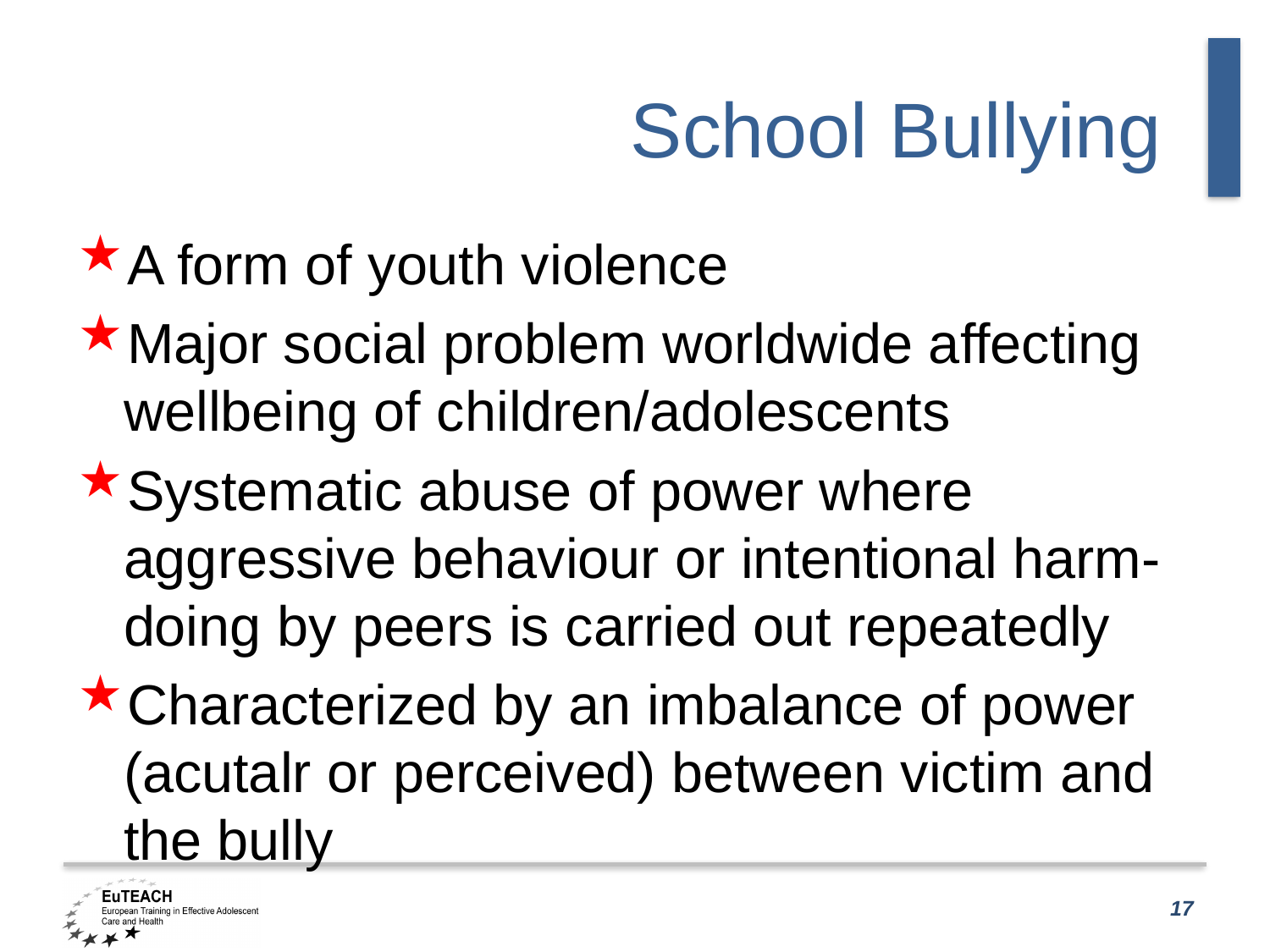

# School Bullying
A form of youth violence
Major social problem worldwide affecting wellbeing of children/adolescents
Systematic abuse of power where aggressive behaviour or intentional harm-doing by peers is carried out repeatedly
Characterized by an imbalance of power (acutalr or perceived) between victim and the bully
17